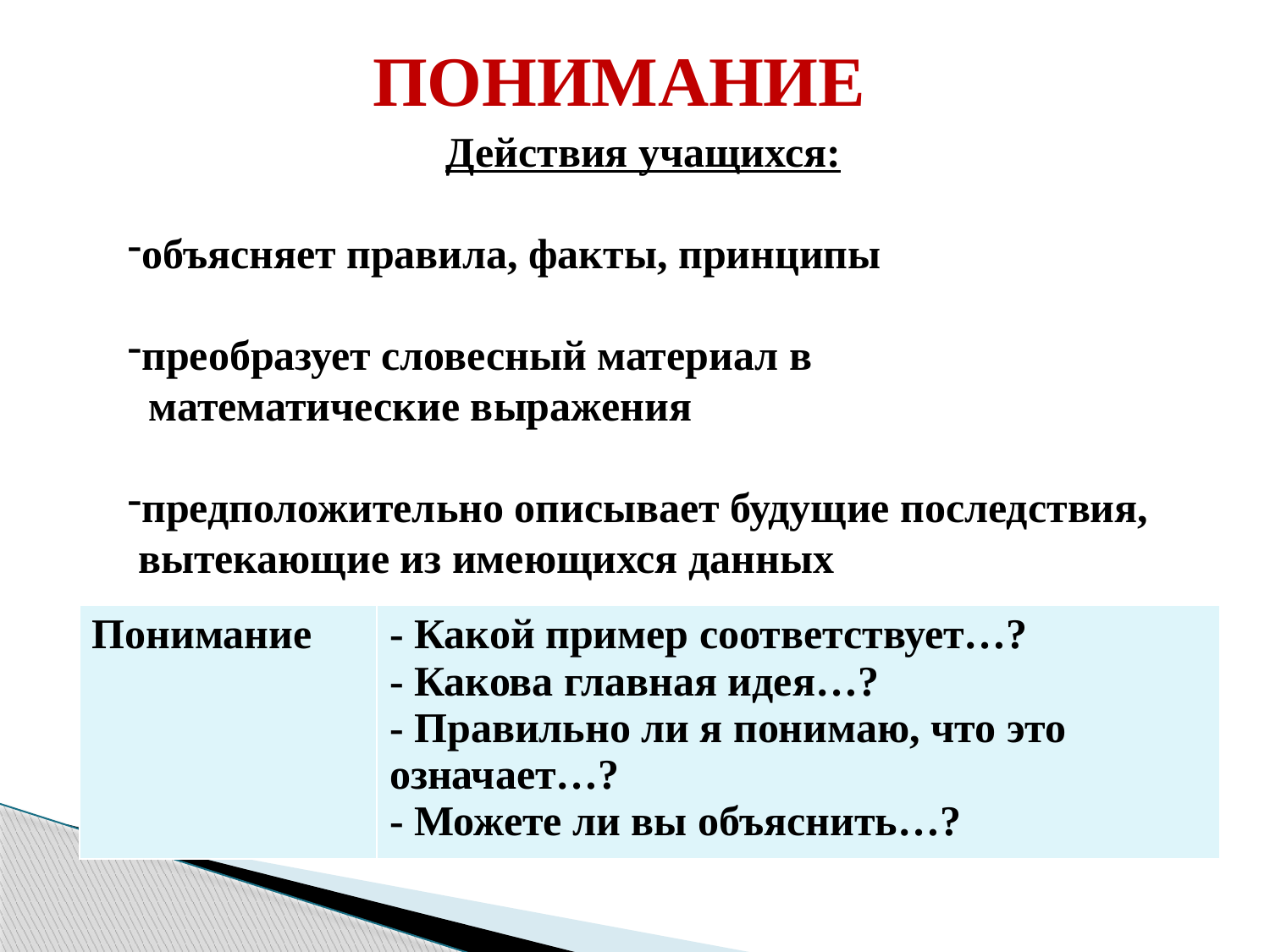

ПОНИМАНИЕ
Действия учащихся:

объясняет правила, факты, принципы

преобразует словесный материал в
  математические выражения

предположительно описывает будущие последствия,
 вытекающие из имеющихся данных
| Понимание | - Какой пример соответствует…? - Какова главная идея…? - Правильно ли я понимаю, что это означает…? - Можете ли вы объяснить…? |
| --- | --- |